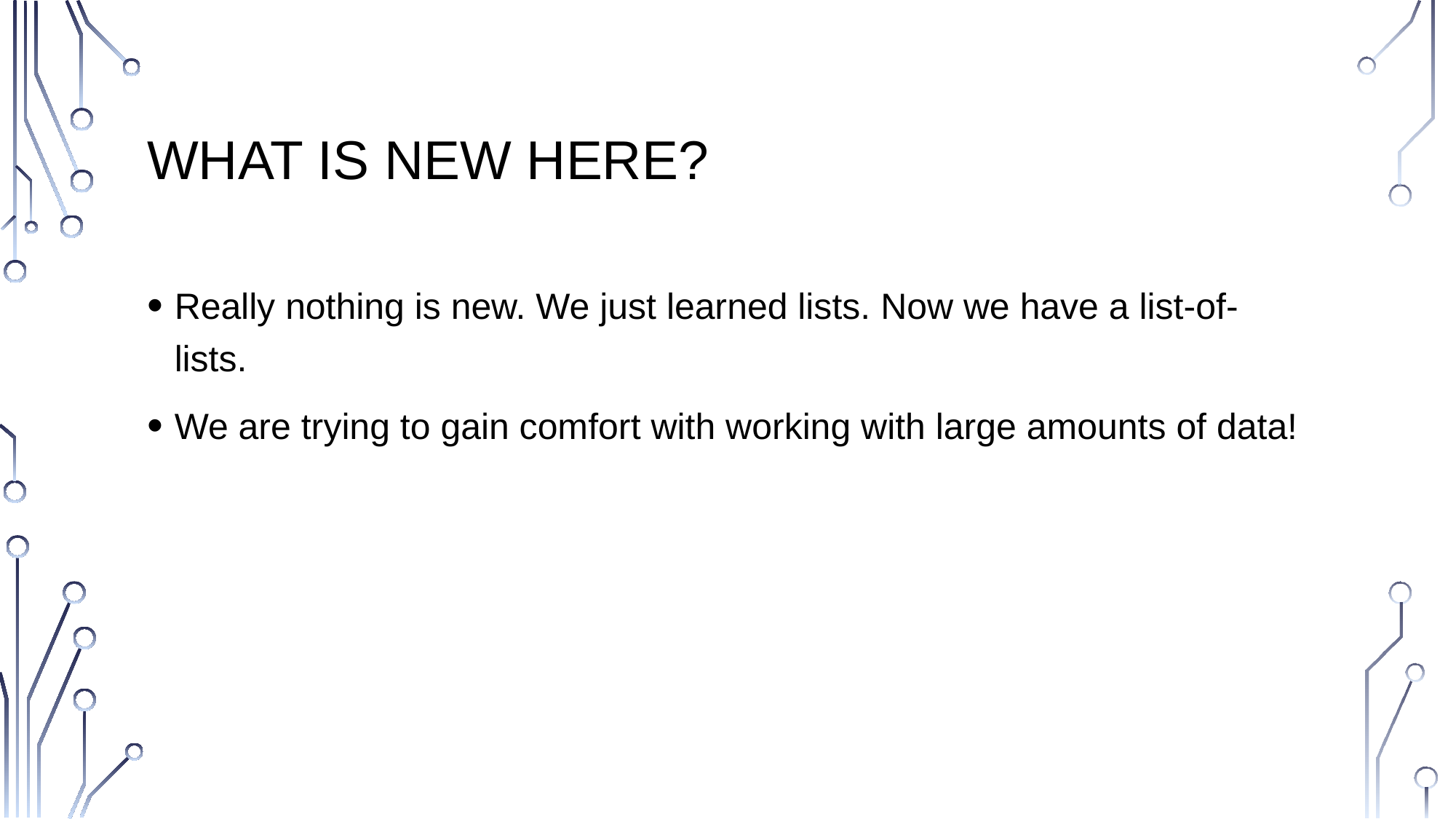

# What is new here?
Really nothing is new. We just learned lists. Now we have a list-of-lists.
We are trying to gain comfort with working with large amounts of data!